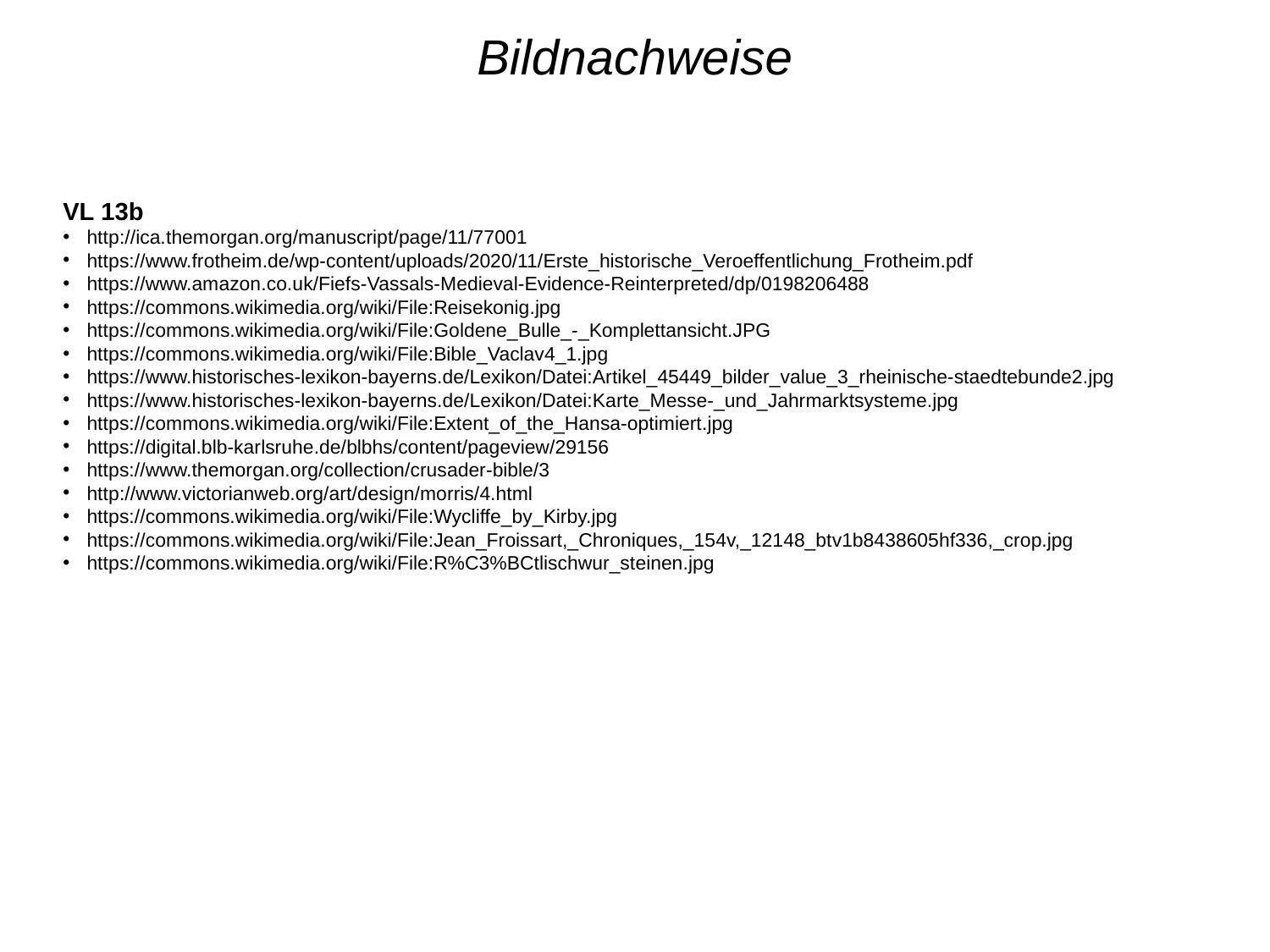

# Bildnachweise

VL 13b
http://ica.themorgan.org/manuscript/page/11/77001
https://www.frotheim.de/wp-content/uploads/2020/11/Erste_historische_Veroeffentlichung_Frotheim.pdf
https://www.amazon.co.uk/Fiefs-Vassals-Medieval-Evidence-Reinterpreted/dp/0198206488
https://commons.wikimedia.org/wiki/File:Reisekonig.jpg
https://commons.wikimedia.org/wiki/File:Goldene_Bulle_-_Komplettansicht.JPG
https://commons.wikimedia.org/wiki/File:Bible_Vaclav4_1.jpg
https://www.historisches-lexikon-bayerns.de/Lexikon/Datei:Artikel_45449_bilder_value_3_rheinische-staedtebunde2.jpg
https://www.historisches-lexikon-bayerns.de/Lexikon/Datei:Karte_Messe-_und_Jahrmarktsysteme.jpg
https://commons.wikimedia.org/wiki/File:Extent_of_the_Hansa-optimiert.jpg
https://digital.blb-karlsruhe.de/blbhs/content/pageview/29156
https://www.themorgan.org/collection/crusader-bible/3
http://www.victorianweb.org/art/design/morris/4.html
https://commons.wikimedia.org/wiki/File:Wycliffe_by_Kirby.jpg
https://commons.wikimedia.org/wiki/File:Jean_Froissart,_Chroniques,_154v,_12148_btv1b8438605hf336,_crop.jpg
https://commons.wikimedia.org/wiki/File:R%C3%BCtlischwur_steinen.jpg